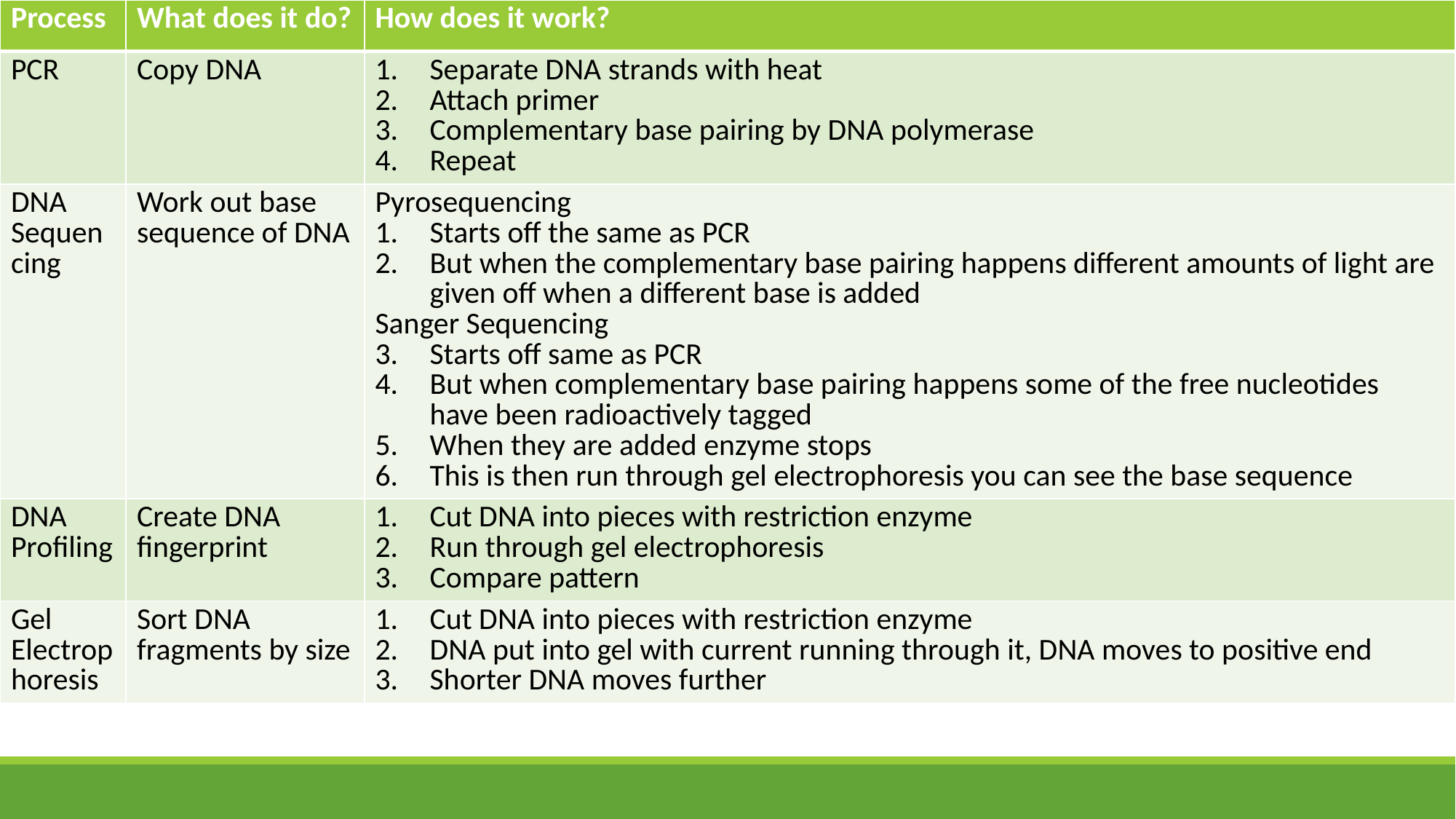

| Process | What does it do? | How does it work? |
| --- | --- | --- |
| PCR | Copy DNA | Separate DNA strands with heat Attach primer Complementary base pairing by DNA polymerase Repeat |
| DNA Sequencing | Work out base sequence of DNA | Pyrosequencing Starts off the same as PCR But when the complementary base pairing happens different amounts of light are given off when a different base is added Sanger Sequencing Starts off same as PCR But when complementary base pairing happens some of the free nucleotides have been radioactively tagged When they are added enzyme stops This is then run through gel electrophoresis you can see the base sequence |
| DNA Profiling | Create DNA fingerprint | Cut DNA into pieces with restriction enzyme Run through gel electrophoresis Compare pattern |
| Gel Electrophoresis | Sort DNA fragments by size | Cut DNA into pieces with restriction enzyme DNA put into gel with current running through it, DNA moves to positive end Shorter DNA moves further |